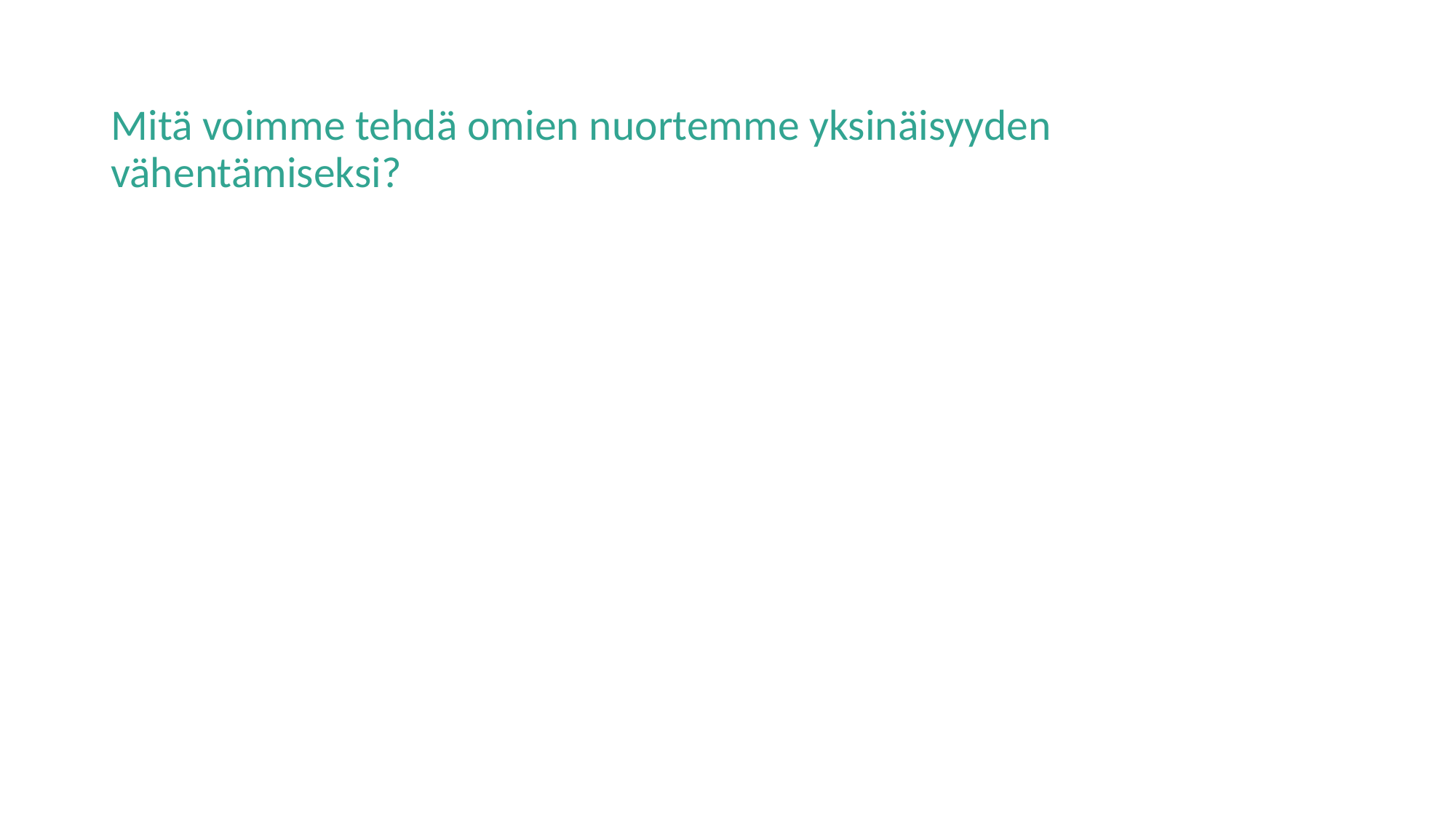

# Mitä voimme tehdä omien nuortemme yksinäisyyden vähentämiseksi?